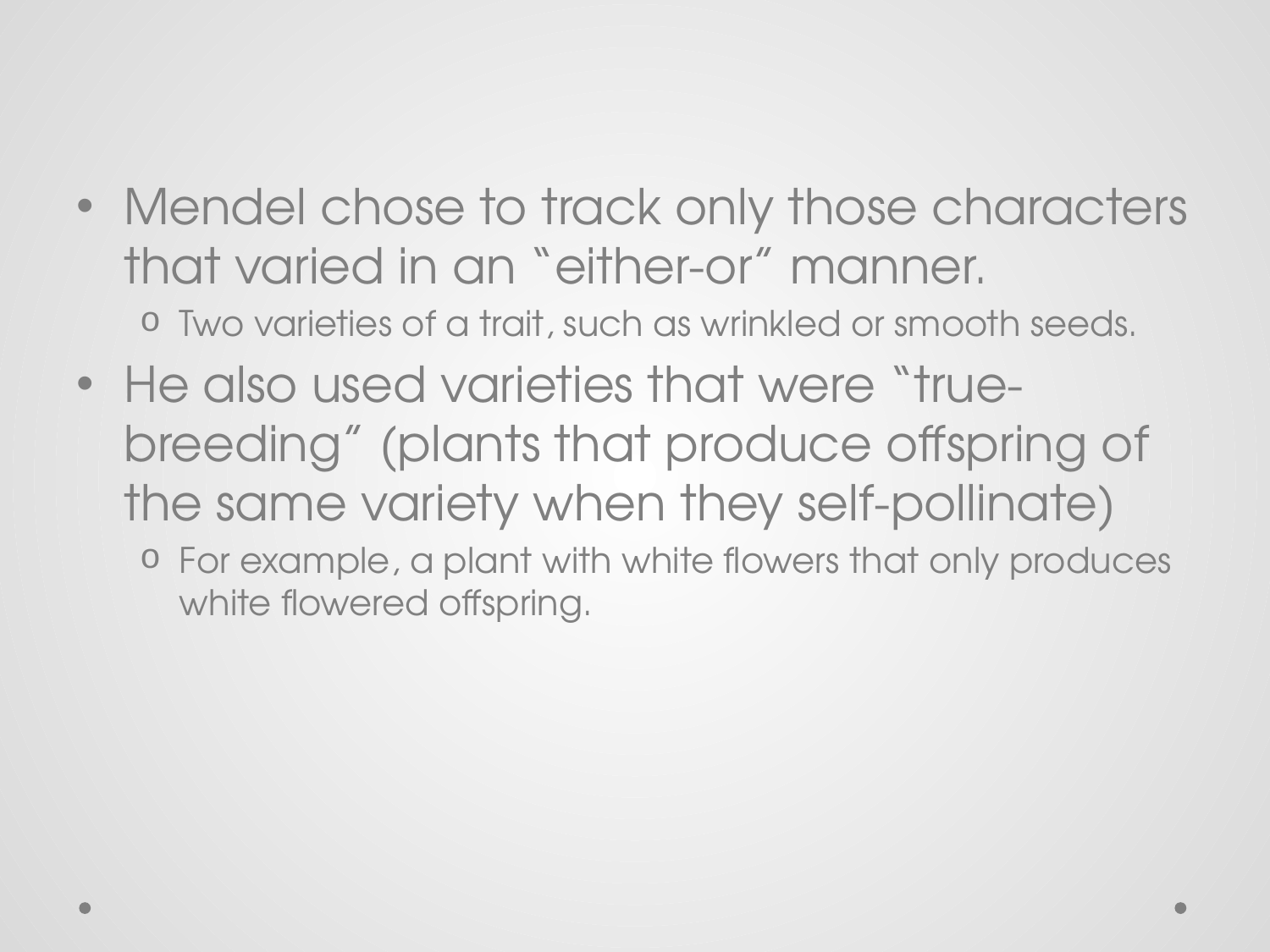

Mendel chose to track only those characters that varied in an “either-or” manner.
Two varieties of a trait, such as wrinkled or smooth seeds.
He also used varieties that were “true-breeding” (plants that produce offspring of the same variety when they self-pollinate)
For example, a plant with white flowers that only produces white flowered offspring.